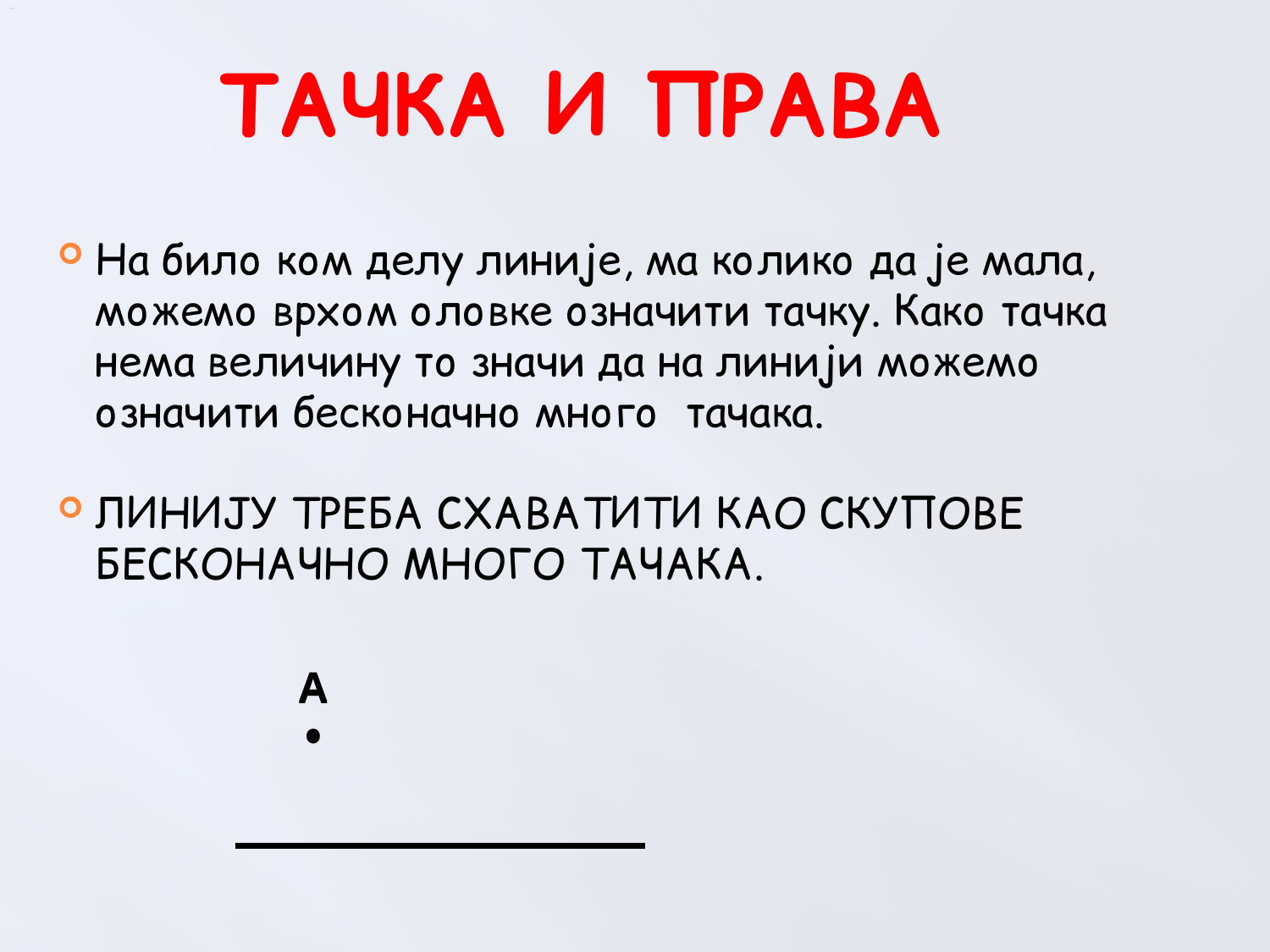

# ТаЧка и права
На било ком делу линије, ма колико да је мала, можемо врхом оловке означити тачку. Како тачка нема величину то значи да на линији можемо означити бесконачно много  тачака.

ЛИНИЈУ ТРЕБА СХАВАТИТИ КАО СКУПОВЕ БЕСКОНАЧНО МНОГО ТАЧАКА.
А
 •
А
 •